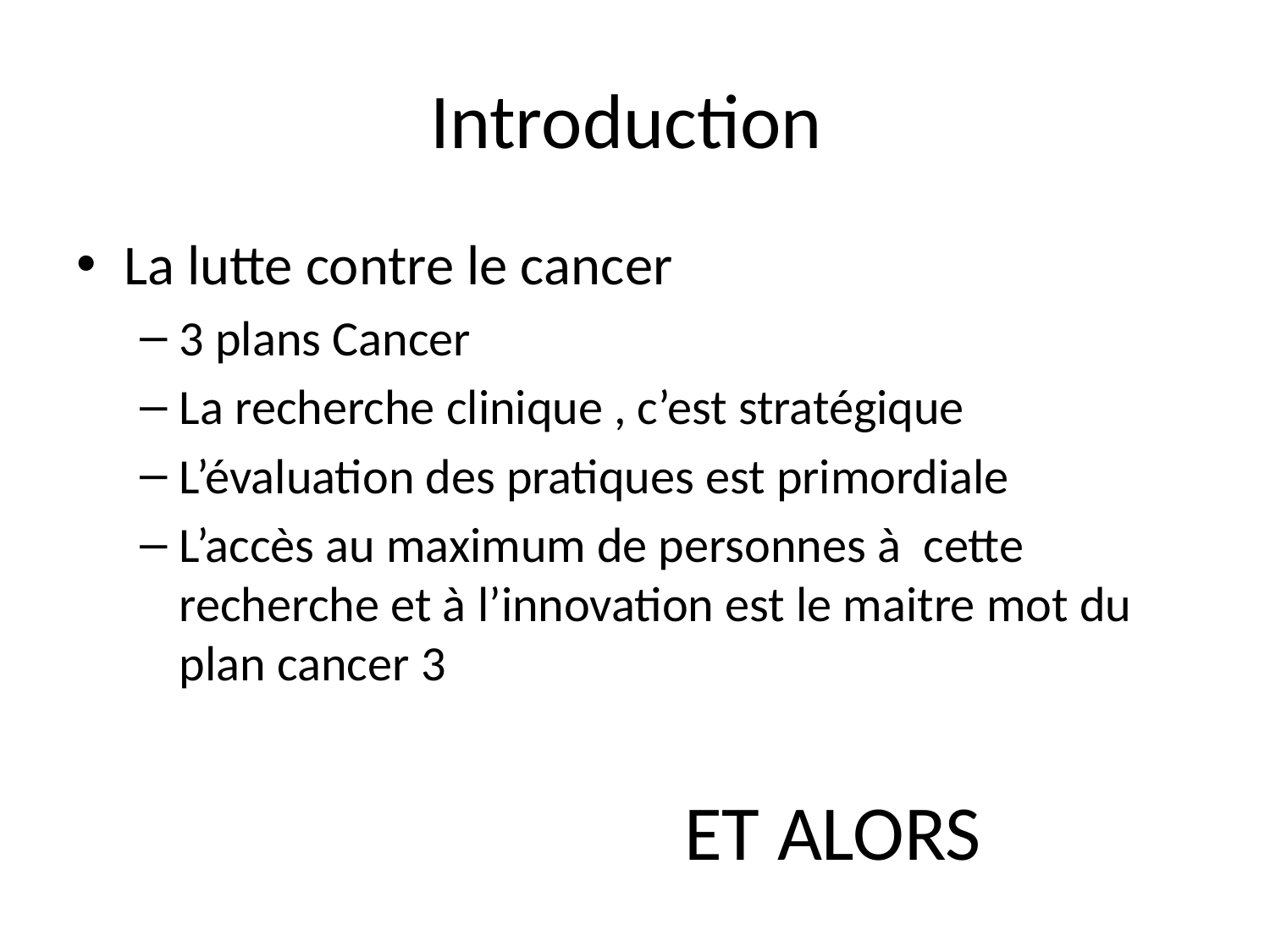

# Introduction
La lutte contre le cancer
3 plans Cancer
La recherche clinique , c’est stratégique
L’évaluation des pratiques est primordiale
L’accès au maximum de personnes à  cette recherche et à l’innovation est le maitre mot du plan cancer 3
ET ALORS